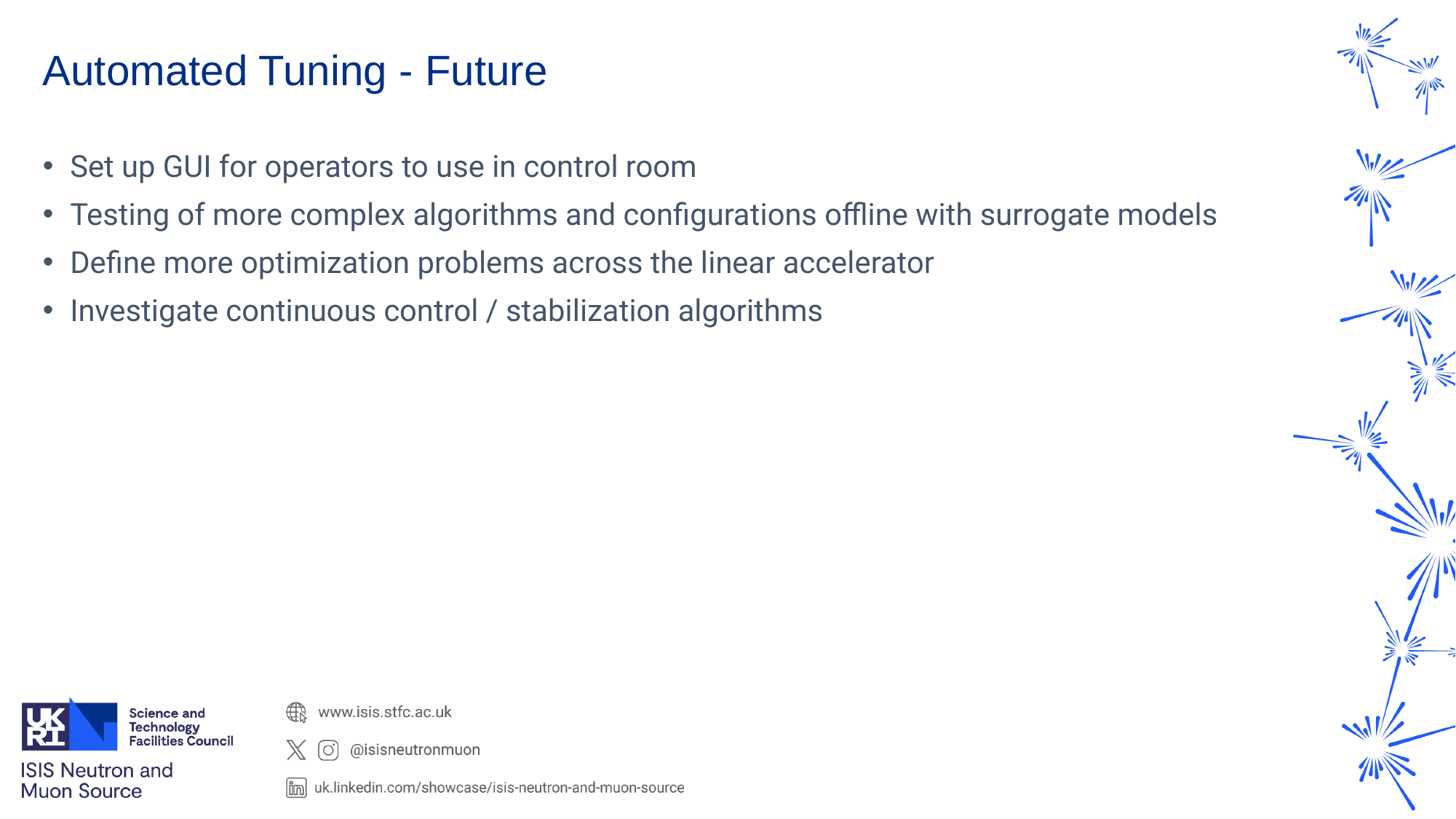

# Automated Tuning - Future
Set up GUI for operators to use in control room
Testing of more complex algorithms and configurations offline with surrogate models
Define more optimization problems across the linear accelerator
Investigate continuous control / stabilization algorithms